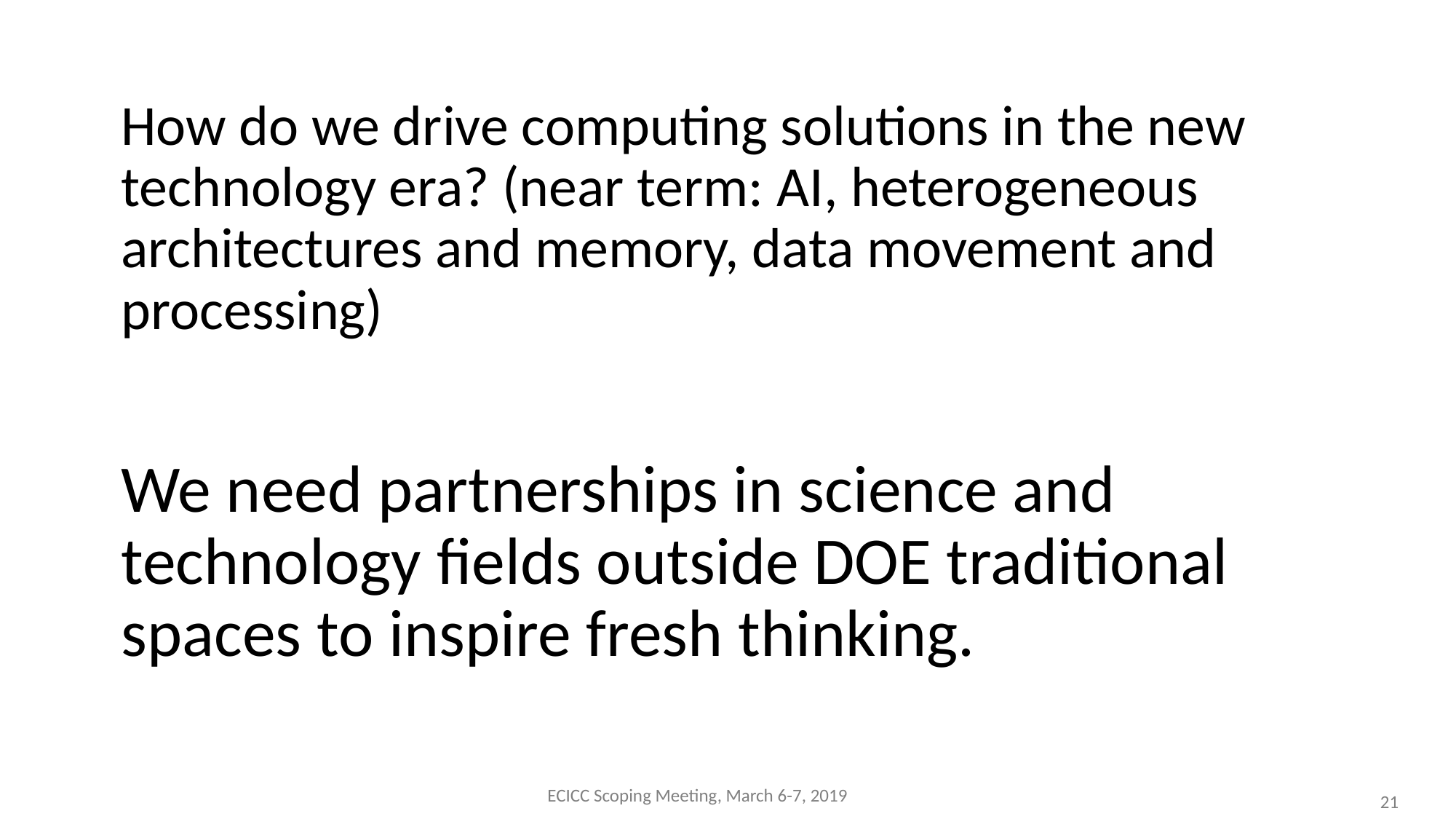

# How do we drive computing solutions in the new technology era? (near term: AI, heterogeneous architectures and memory, data movement and processing)
We need partnerships in science and technology fields outside DOE traditional spaces to inspire fresh thinking.
ECICC Scoping Meeting, March 6-7, 2019
21